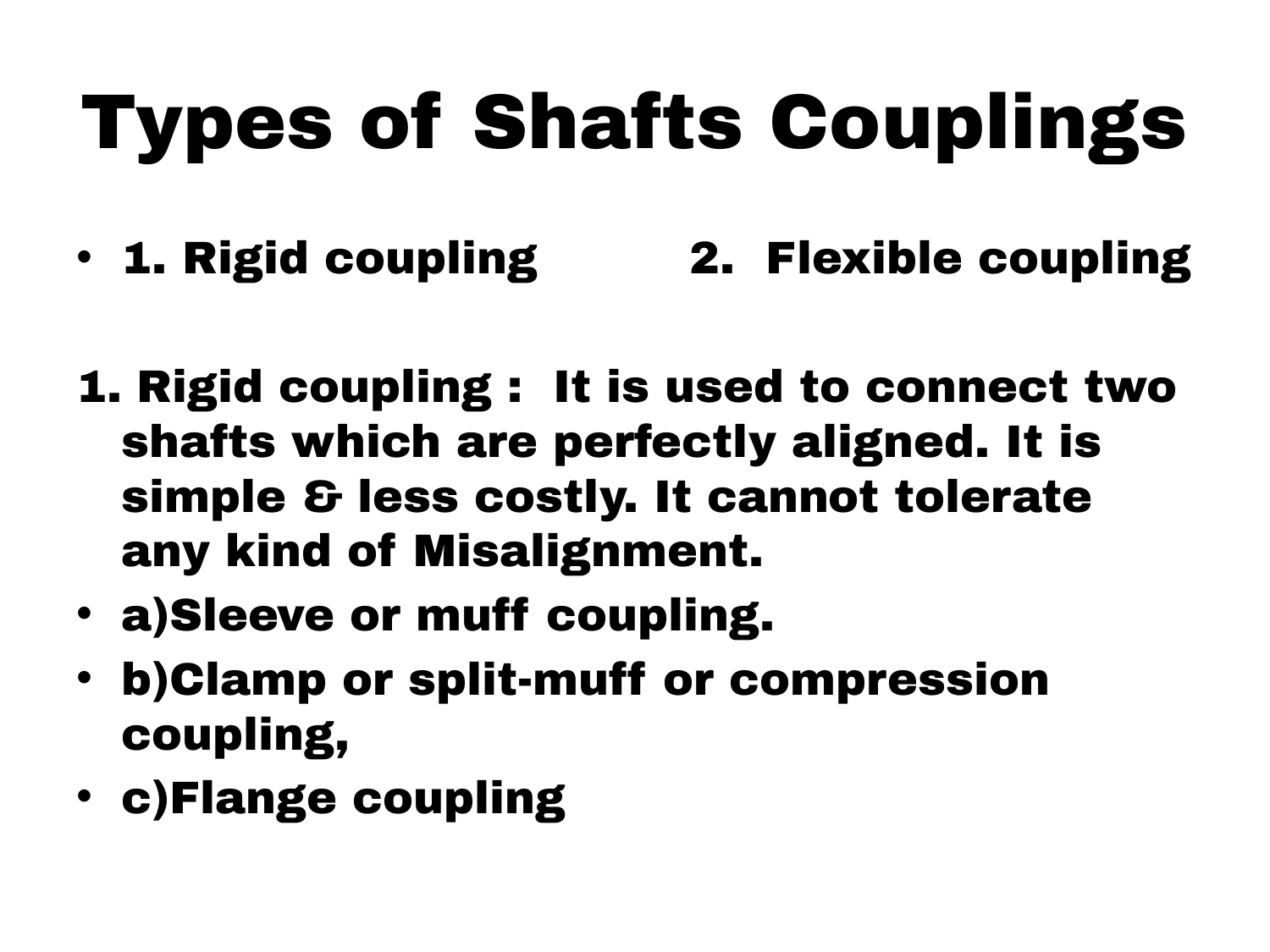

# Types of Shafts Couplings
1. Rigid coupling          2.  Flexible coupling

1. Rigid coupling :  It is used to connect two shafts which are perfectly aligned. It is simple & less costly. It cannot tolerate any kind of Misalignment.
a)Sleeve or muff coupling.
b)Clamp or split-muff or compression coupling,
c)Flange coupling